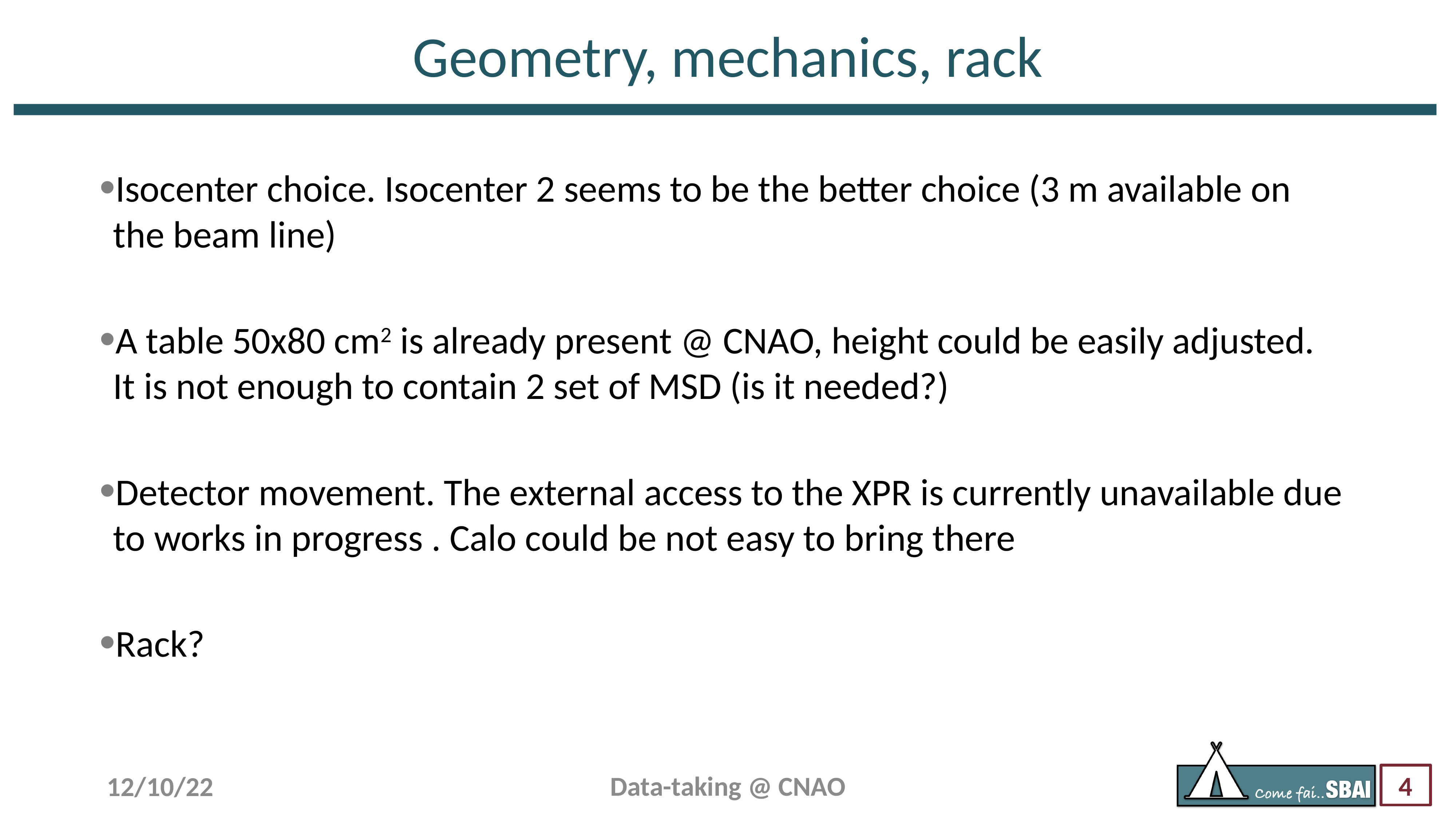

# Geometry, mechanics, rack
Isocenter choice. Isocenter 2 seems to be the better choice (3 m available on the beam line)

A table 50x80 cm2 is already present @ CNAO, height could be easily adjusted. It is not enough to contain 2 set of MSD (is it needed?)

Detector movement. The external access to the XPR is currently unavailable due to works in progress . Calo could be not easy to bring there

Rack?

Data-taking @ CNAO
12/10/22